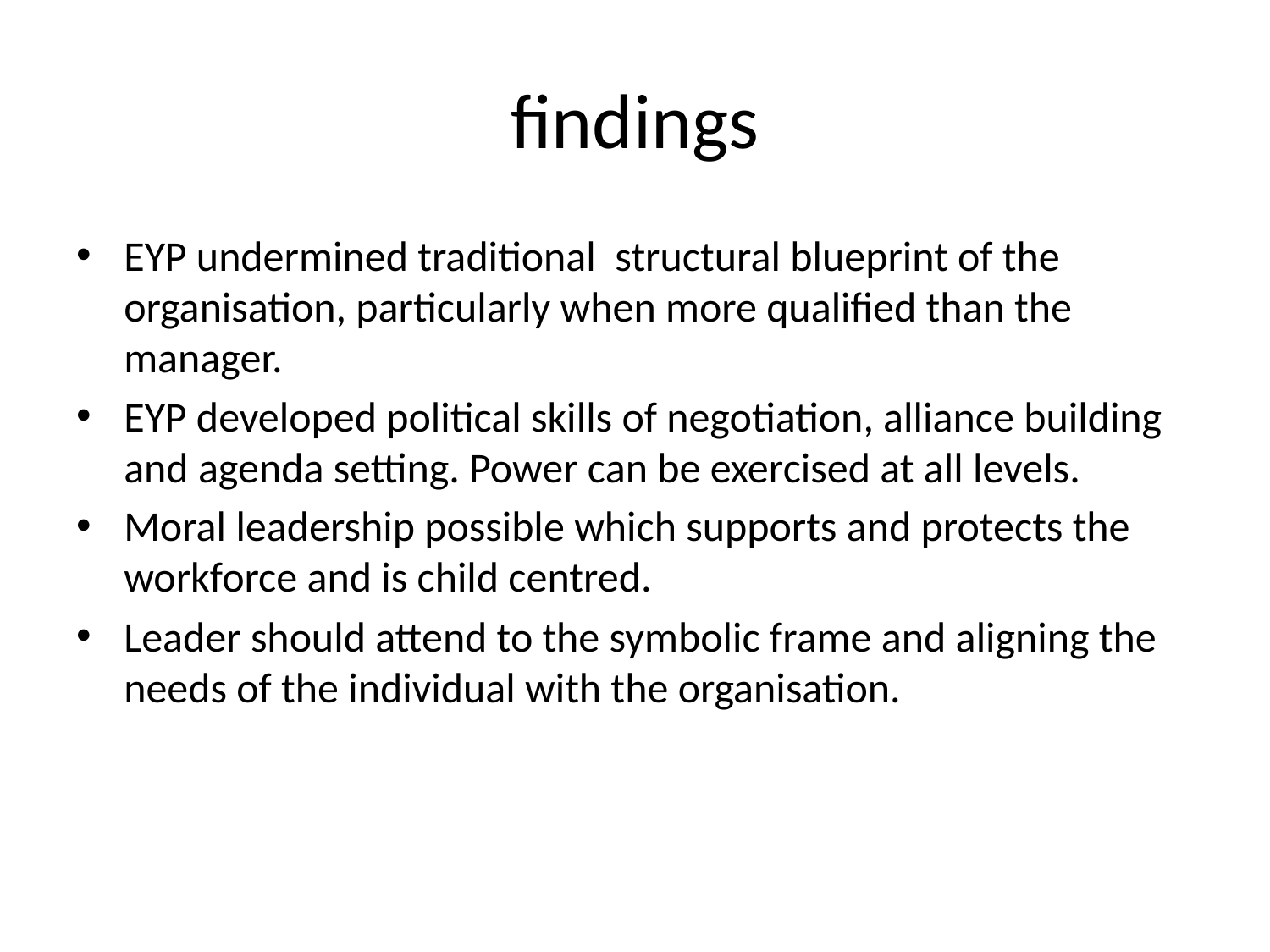

# findings
EYP undermined traditional  structural blueprint of the organisation, particularly when more qualified than the manager.
EYP developed political skills of negotiation, alliance building and agenda setting. Power can be exercised at all levels.
Moral leadership possible which supports and protects the workforce and is child centred.
Leader should attend to the symbolic frame and aligning the needs of the individual with the organisation.